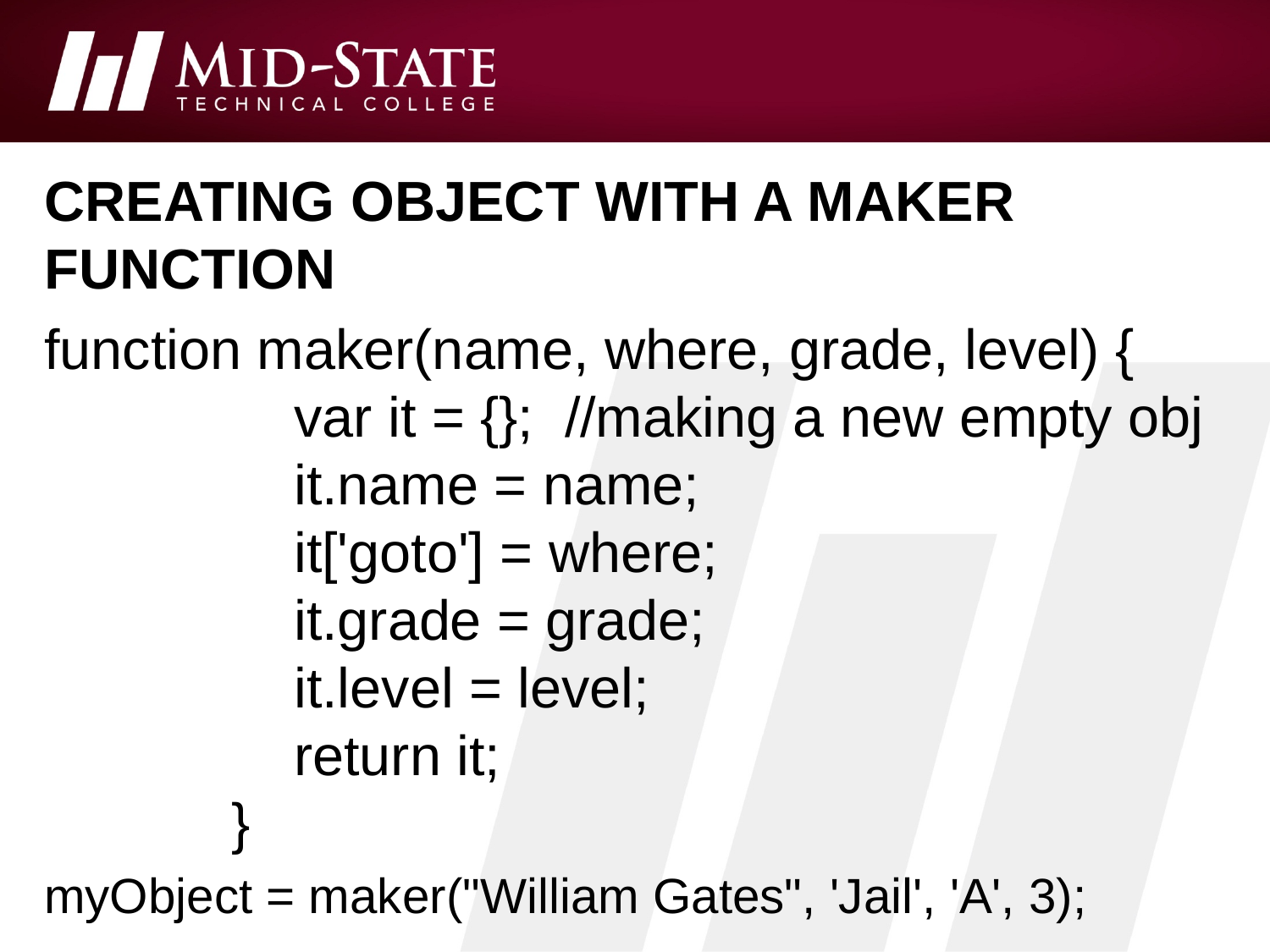

# creating object with a maker function
function maker(name, where, grade, level) {
                var it = {};  //making a new empty obj
                it.name = name;
                it['goto'] = where;
                it.grade = grade;
                it.level = level;
                return it;
            }
myObject = maker("William Gates", 'Jail', 'A', 3);